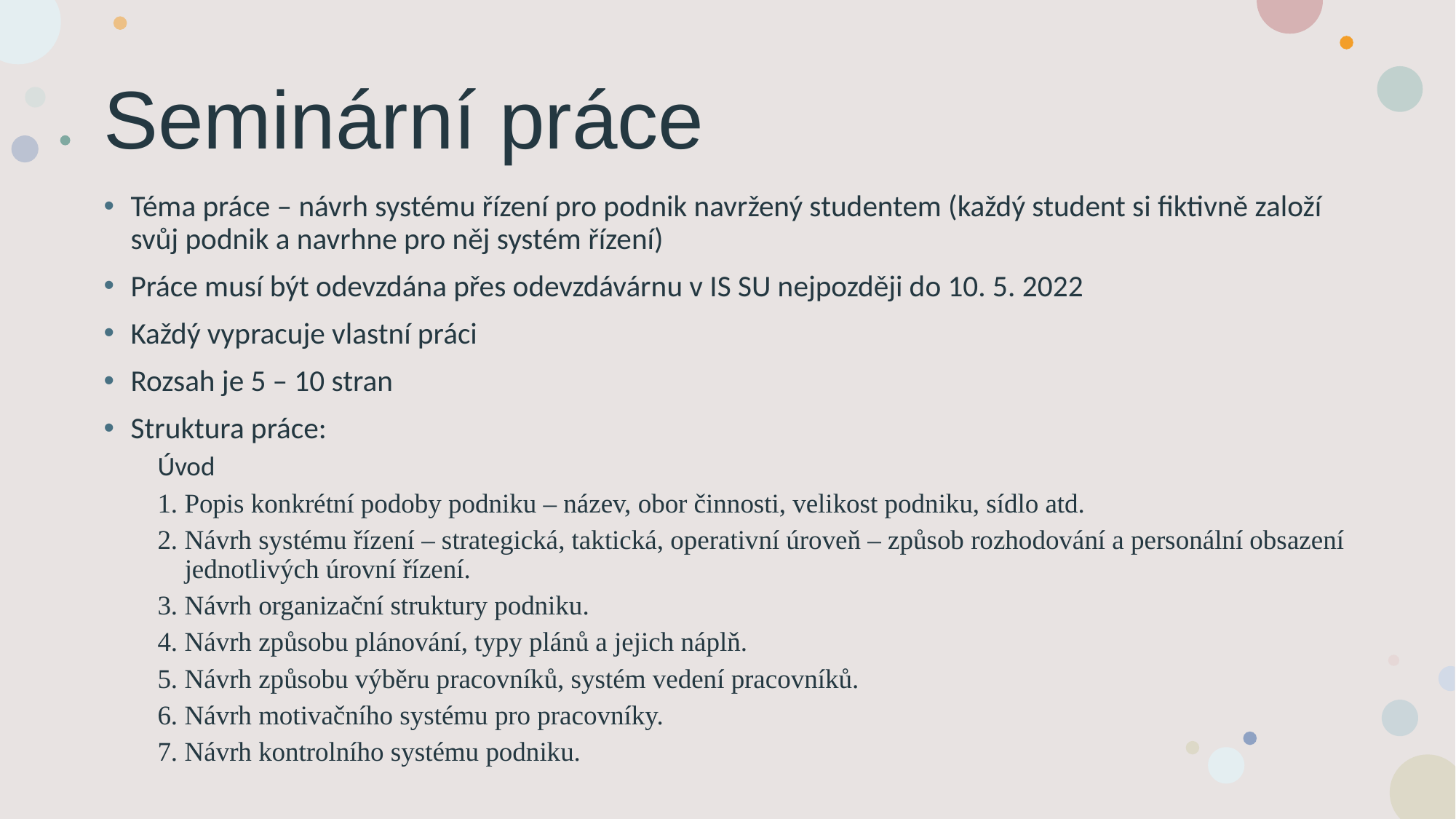

# Seminární práce
Téma práce – návrh systému řízení pro podnik navržený studentem (každý student si fiktivně založí svůj podnik a navrhne pro něj systém řízení)
Práce musí být odevzdána přes odevzdávárnu v IS SU nejpozději do 10. 5. 2022
Každý vypracuje vlastní práci
Rozsah je 5 – 10 stran
Struktura práce:
Úvod
1. Popis konkrétní podoby podniku – název, obor činnosti, velikost podniku, sídlo atd.
2. Návrh systému řízení – strategická, taktická, operativní úroveň – způsob rozhodování a personální obsazení jednotlivých úrovní řízení.
3. Návrh organizační struktury podniku.
4. Návrh způsobu plánování, typy plánů a jejich náplň.
5. Návrh způsobu výběru pracovníků, systém vedení pracovníků.
6. Návrh motivačního systému pro pracovníky.
7. Návrh kontrolního systému podniku.